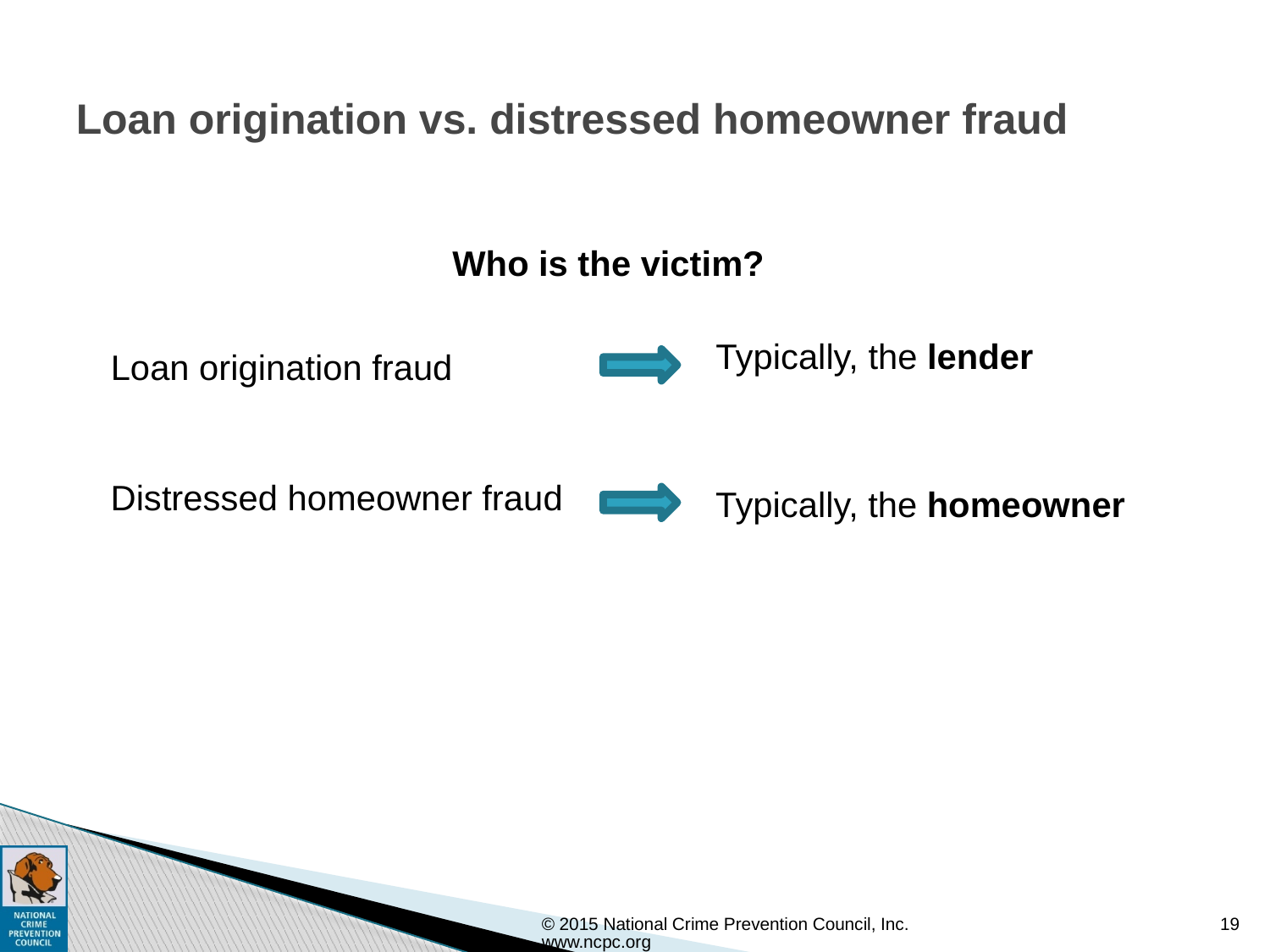

# Loan origination vs. distressed homeowner fraud
Who is the victim?
Typically, the lender

Typically, the homeowner

  Loan origination fraud

  Distressed homeowner fraud

© 2015 National Crime Prevention Council, Inc. www.ncpc.org
19